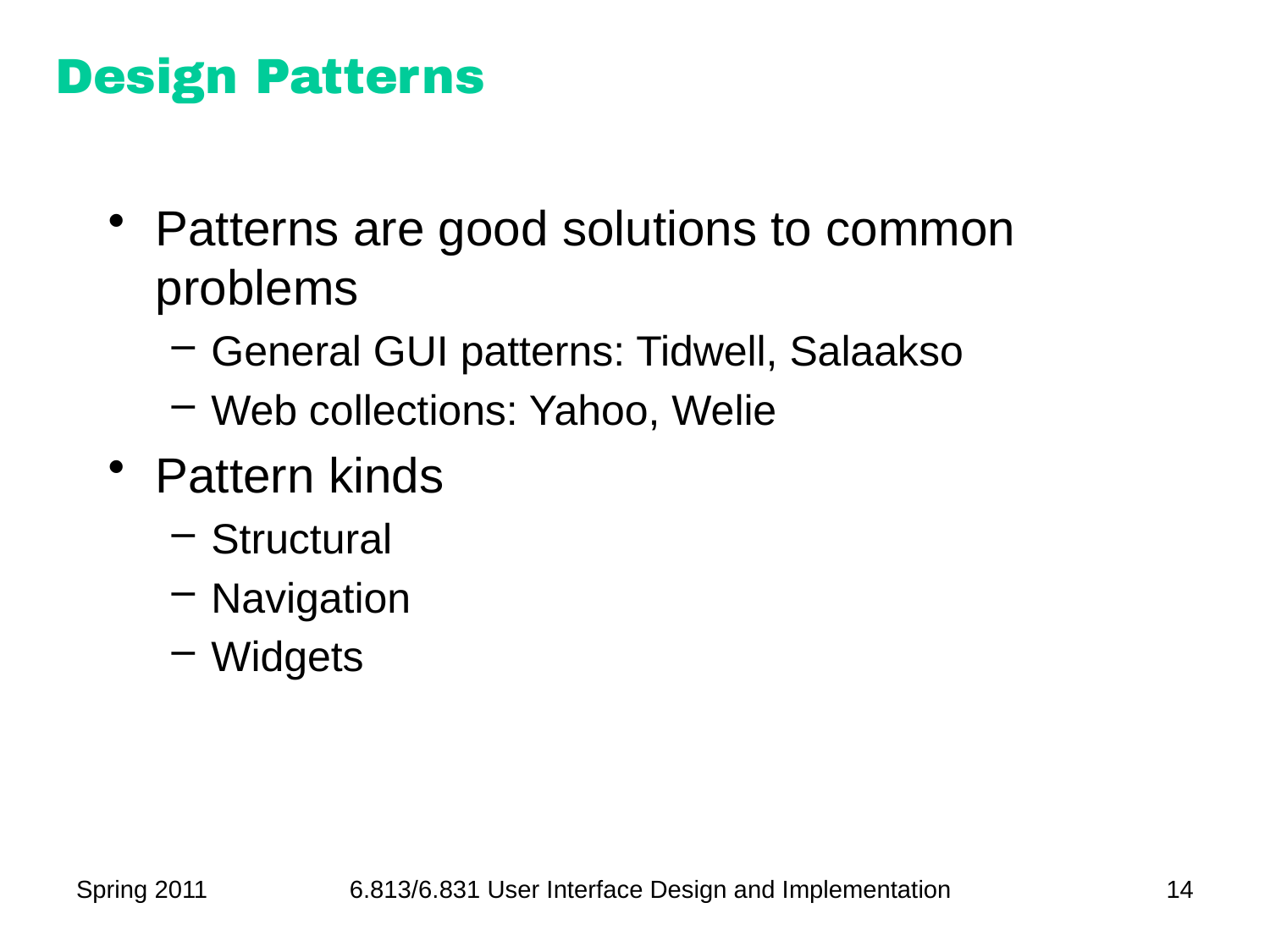

# Design Patterns
Patterns are good solutions to common problems
General GUI patterns: Tidwell, Salaakso
Web collections: Yahoo, Welie
Pattern kinds
Structural
Navigation
Widgets
Spring 2011
6.813/6.831 User Interface Design and Implementation
14